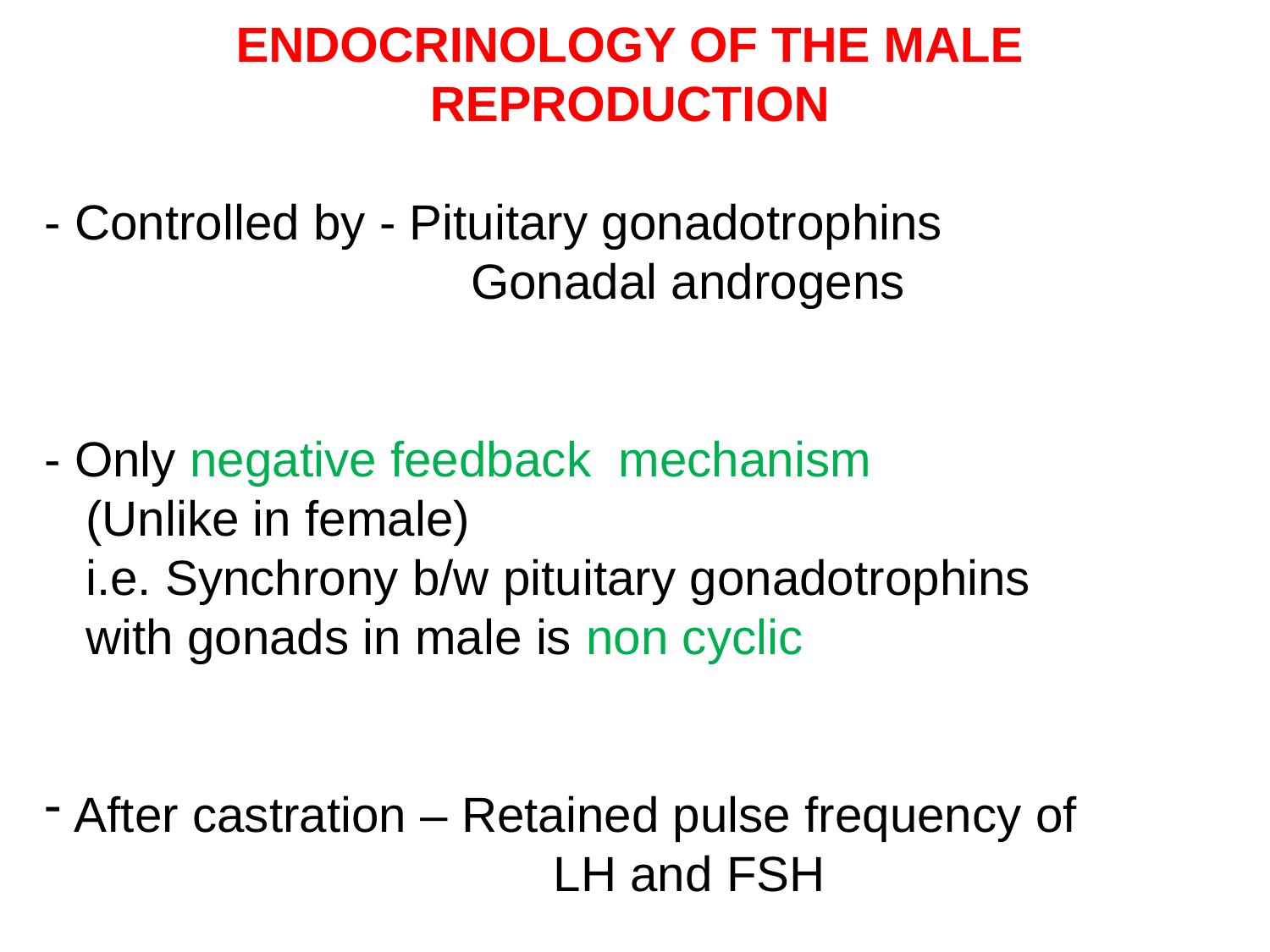

ENDOCRINOLOGY OF THE MALE REPRODUCTION

- Controlled by - Pituitary gonadotrophins
                               Gonadal androgens

- Only negative feedback  mechanism
   (Unlike in female)
   i.e. Synchrony b/w pituitary gonadotrophins
   with gonads in male is non cyclic

 After castration – Retained pulse frequency of
                                     LH and FSH